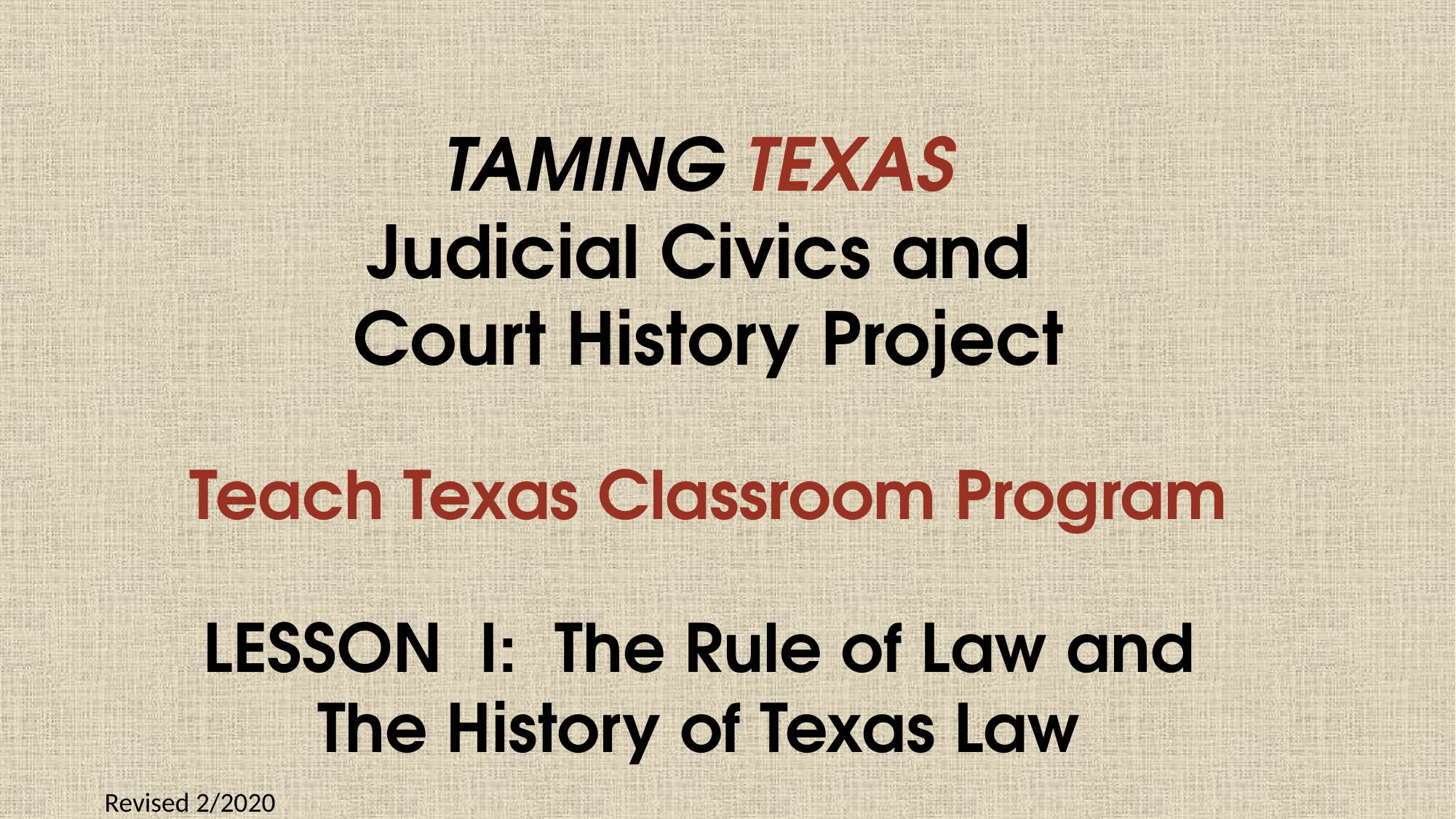

TAMING TEXAS
Judicial Civics and
Court History Project

Teach Texas Classroom Program

LESSON  I:  The Rule of Law and
The History of Texas Law
Revised 2/2020